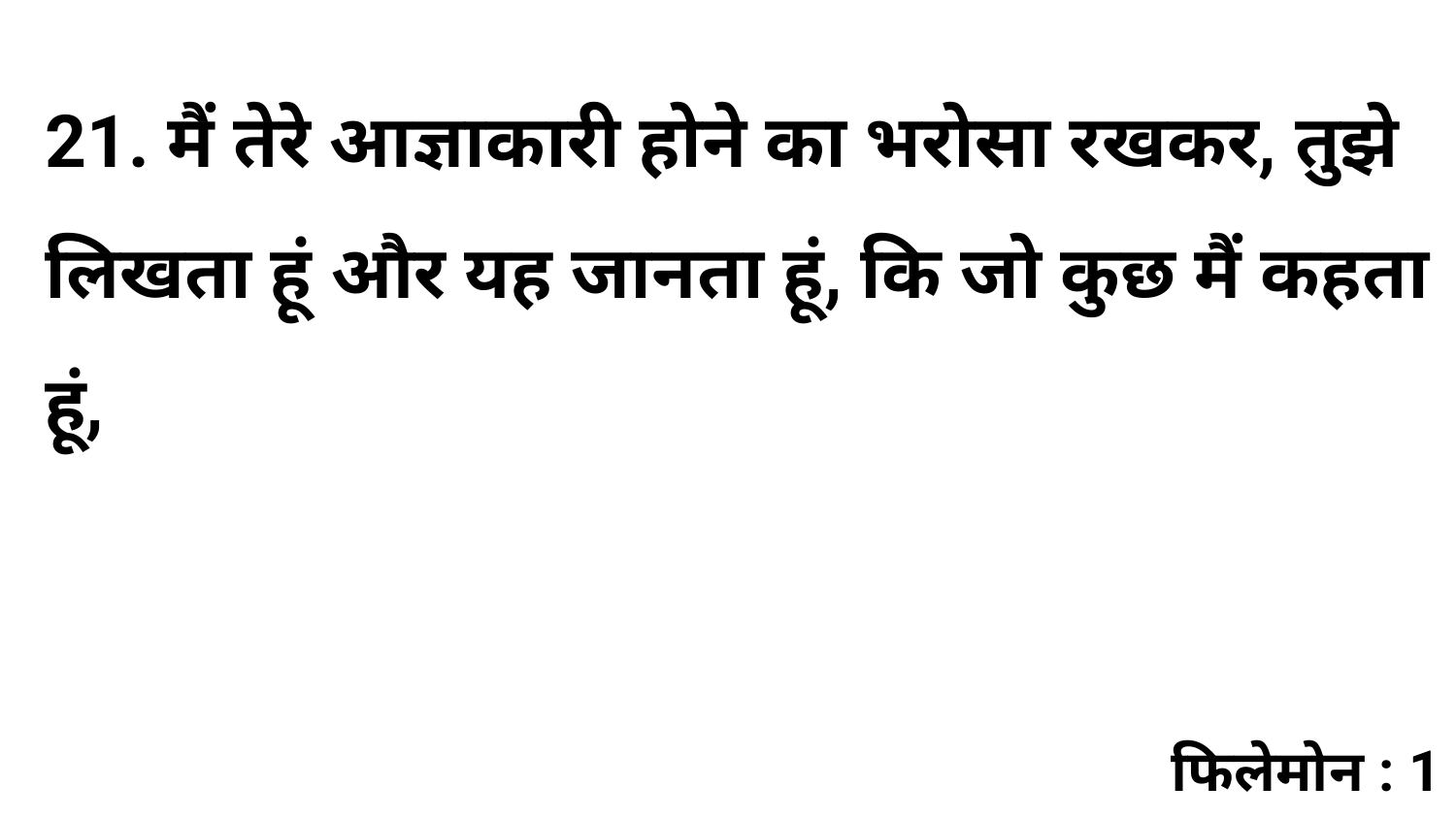

21. मैं तेरे आज्ञाकारी होने का भरोसा रखकर, तुझे लिखता हूं और यह जानता हूं, कि जो कुछ मैं कहता हूं,
फिलेमोन : 1